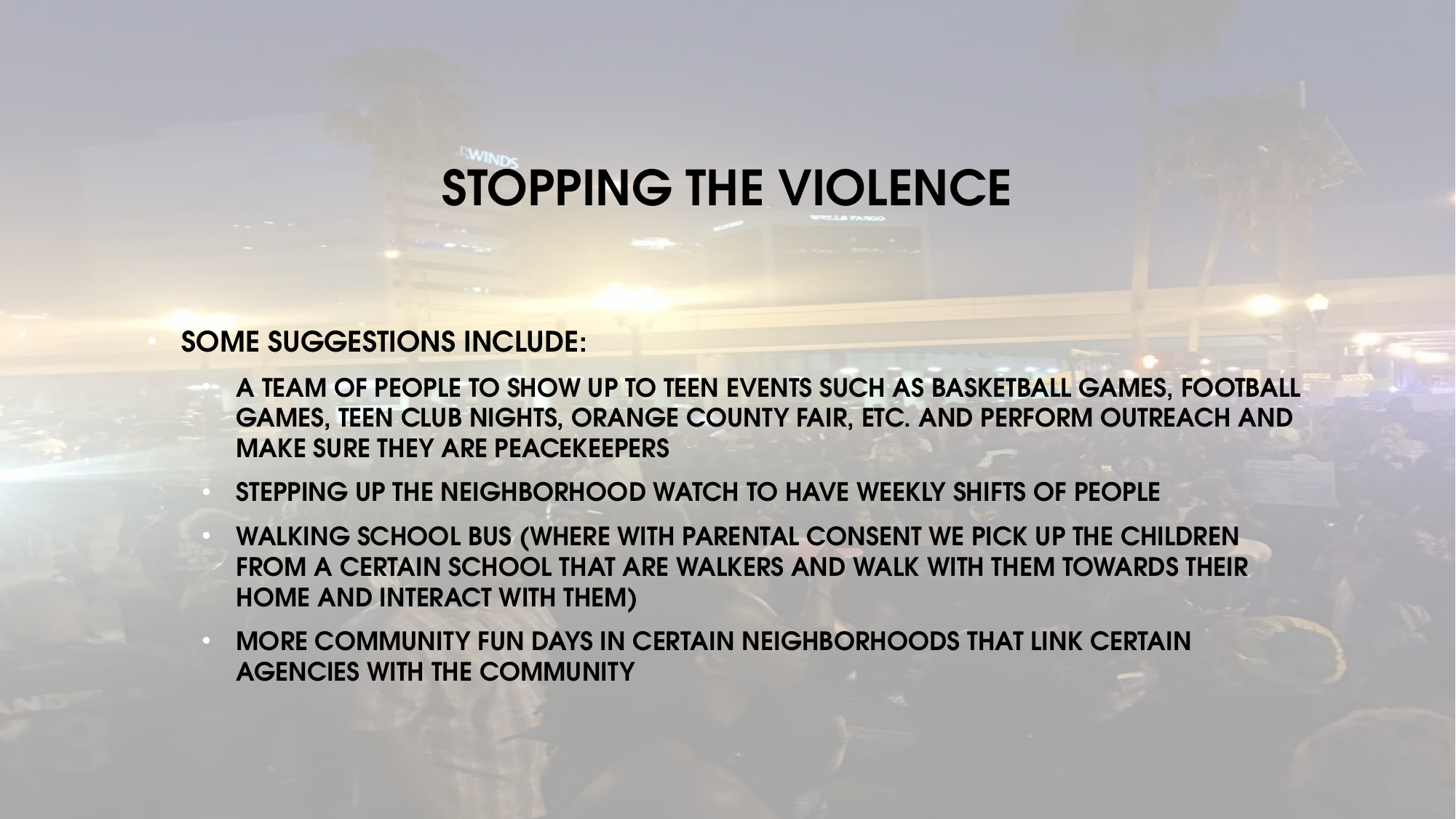

# Stopping the violence
Some suggestions include:
a team of people to show up to teen events such as basketball games, football games, teen club nights, Orange County fair, etc. and perform outreach and make sure they are peacekeepers
Stepping up the neighborhood watch to have weekly shifts of people
Walking school bus (where WITH PARENTAL CONSENT we pick up the children from a certain school that are walkers and walk with them towards their home and interact with them)
More community fun days in certain neighborhoods that link certain agencies with the community